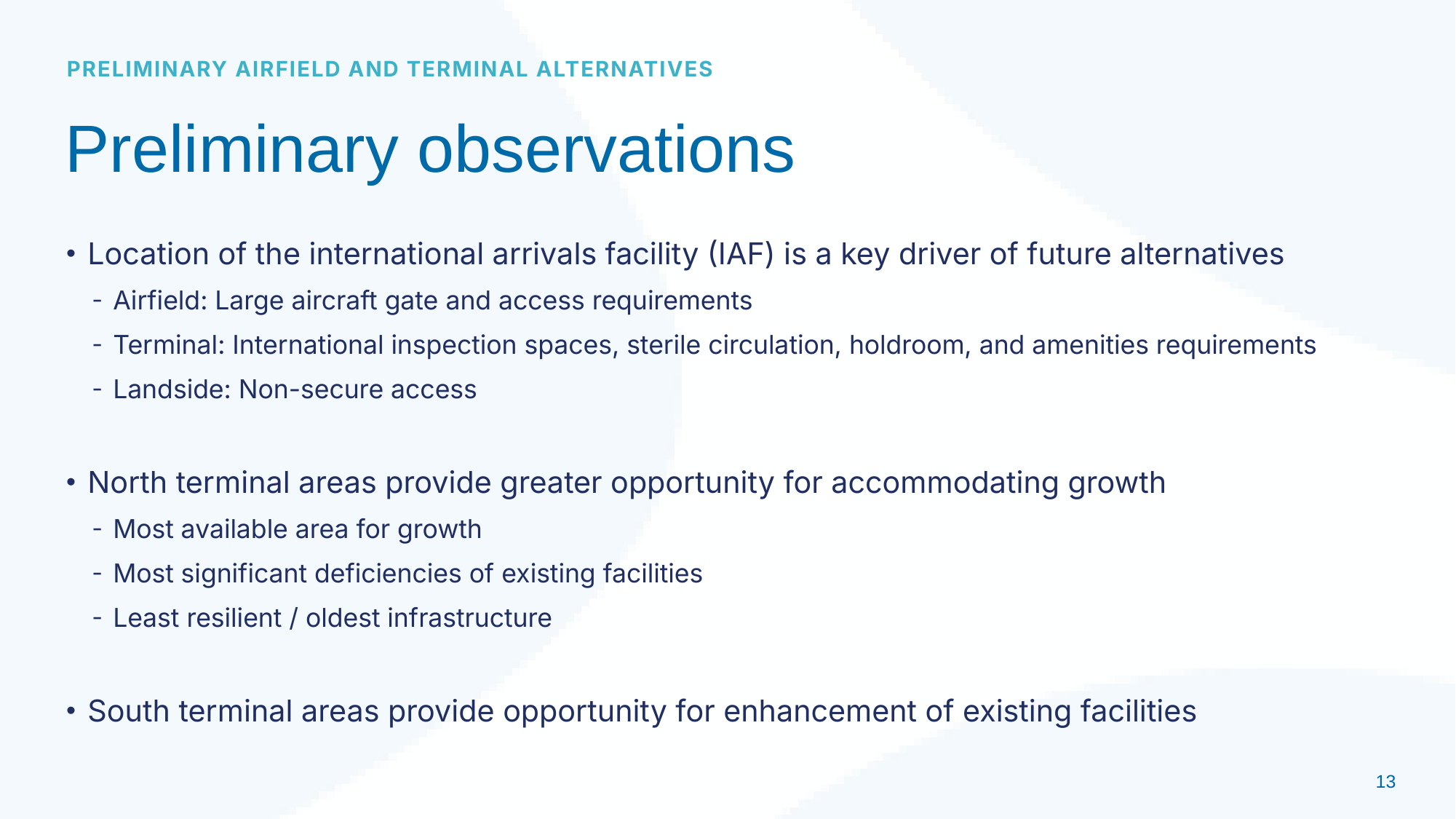

PRELIMINARY AIRFIELD AND TERMINAL ALTERNATIVES
Preliminary observations
Location of the international arrivals facility (IAF) is a key driver of future alternatives
Airfield: Large aircraft gate and access requirements
Terminal: International inspection spaces, sterile circulation, holdroom, and amenities requirements
Landside: Non-secure access

North terminal areas provide greater opportunity for accommodating growth
Most available area for growth
Most significant deficiencies of existing facilities
Least resilient / oldest infrastructure

South terminal areas provide opportunity for enhancement of existing facilities

13